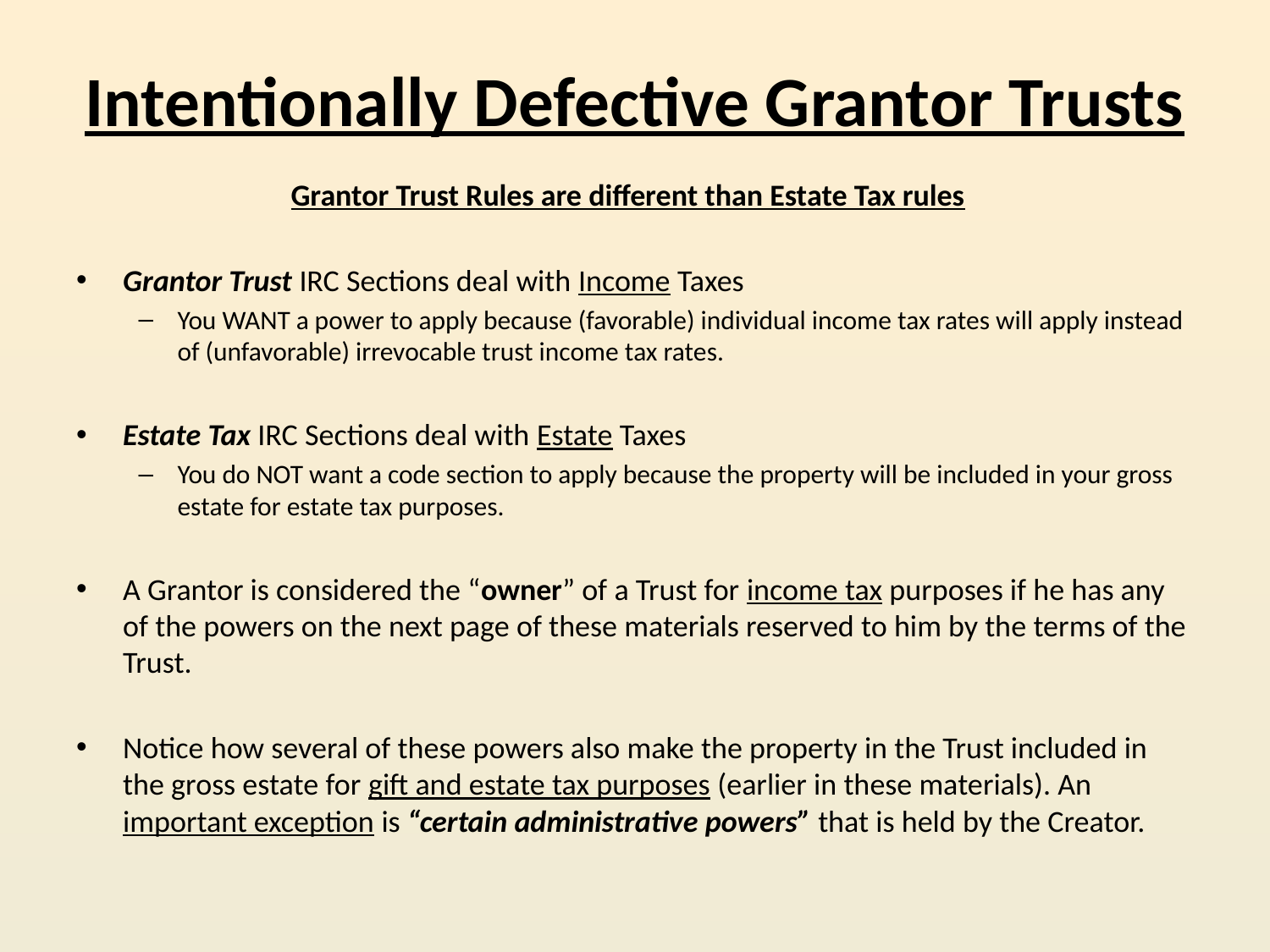

# Intentionally Defective Grantor Trusts
Grantor Trust Rules are different than Estate Tax rules

Grantor Trust IRC Sections deal with Income Taxes
You WANT a power to apply because (favorable) individual income tax rates will apply instead of (unfavorable) irrevocable trust income tax rates.

Estate Tax IRC Sections deal with Estate Taxes
You do NOT want a code section to apply because the property will be included in your gross estate for estate tax purposes.

A Grantor is considered the “owner” of a Trust for income tax purposes if he has any of the powers on the next page of these materials reserved to him by the terms of the Trust.

Notice how several of these powers also make the property in the Trust included in the gross estate for gift and estate tax purposes (earlier in these materials). An important exception is “certain administrative powers” that is held by the Creator.